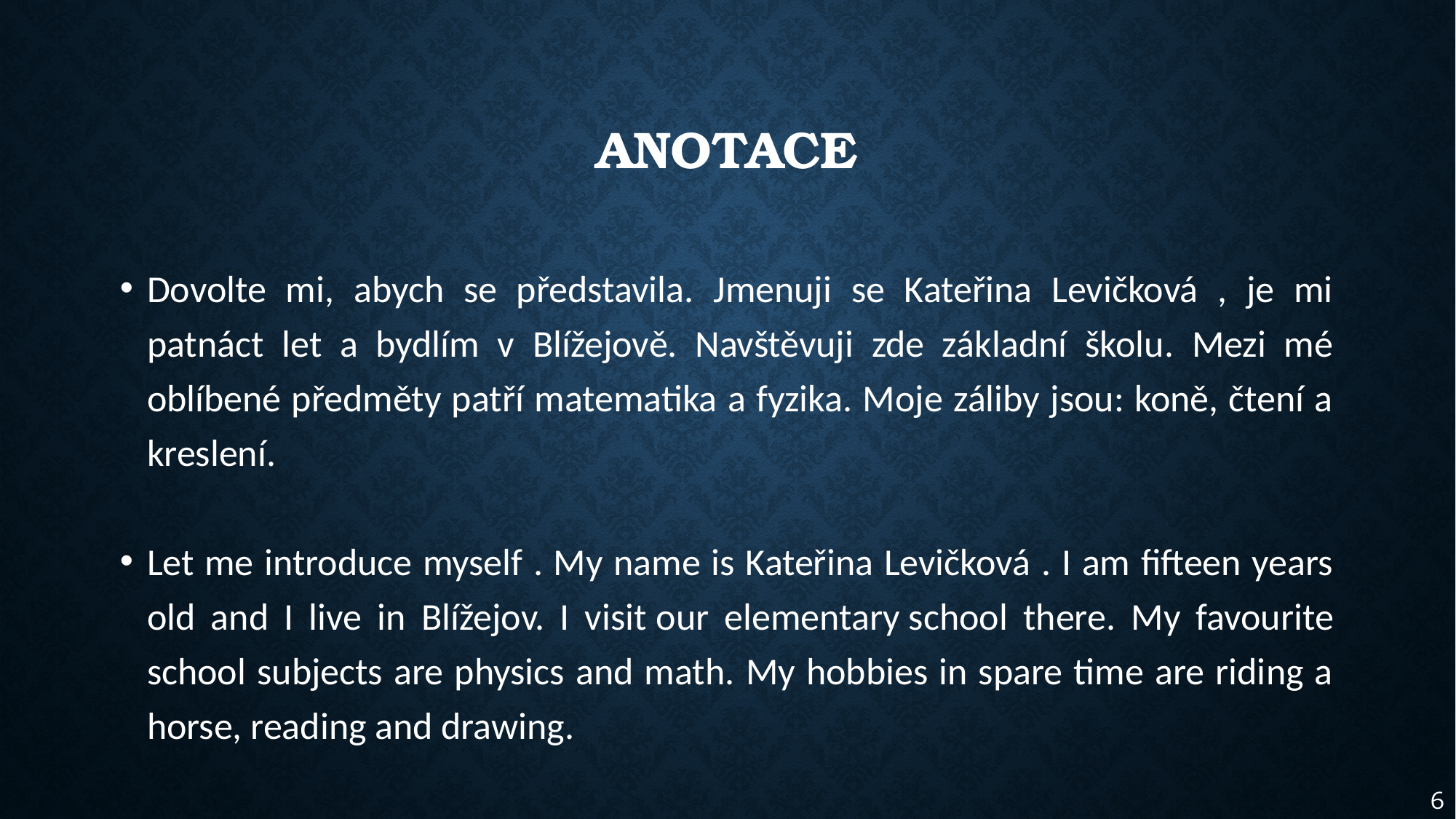

Anotace
Dovolte mi, abych se představila. Jmenuji se Kateřina Levičková , je mi patnáct let a bydlím v Blížejově. Navštěvuji zde základní školu. Mezi mé oblíbené předměty patří matematika a fyzika. Moje záliby jsou: koně, čtení a kreslení.

Let me introduce myself . My name is Kateřina Levičková . I am fifteen years old and I live in Blížejov. I visit our elementary school there. My favourite school subjects are physics and math. My hobbies in spare time are riding a horse, reading and drawing.
6